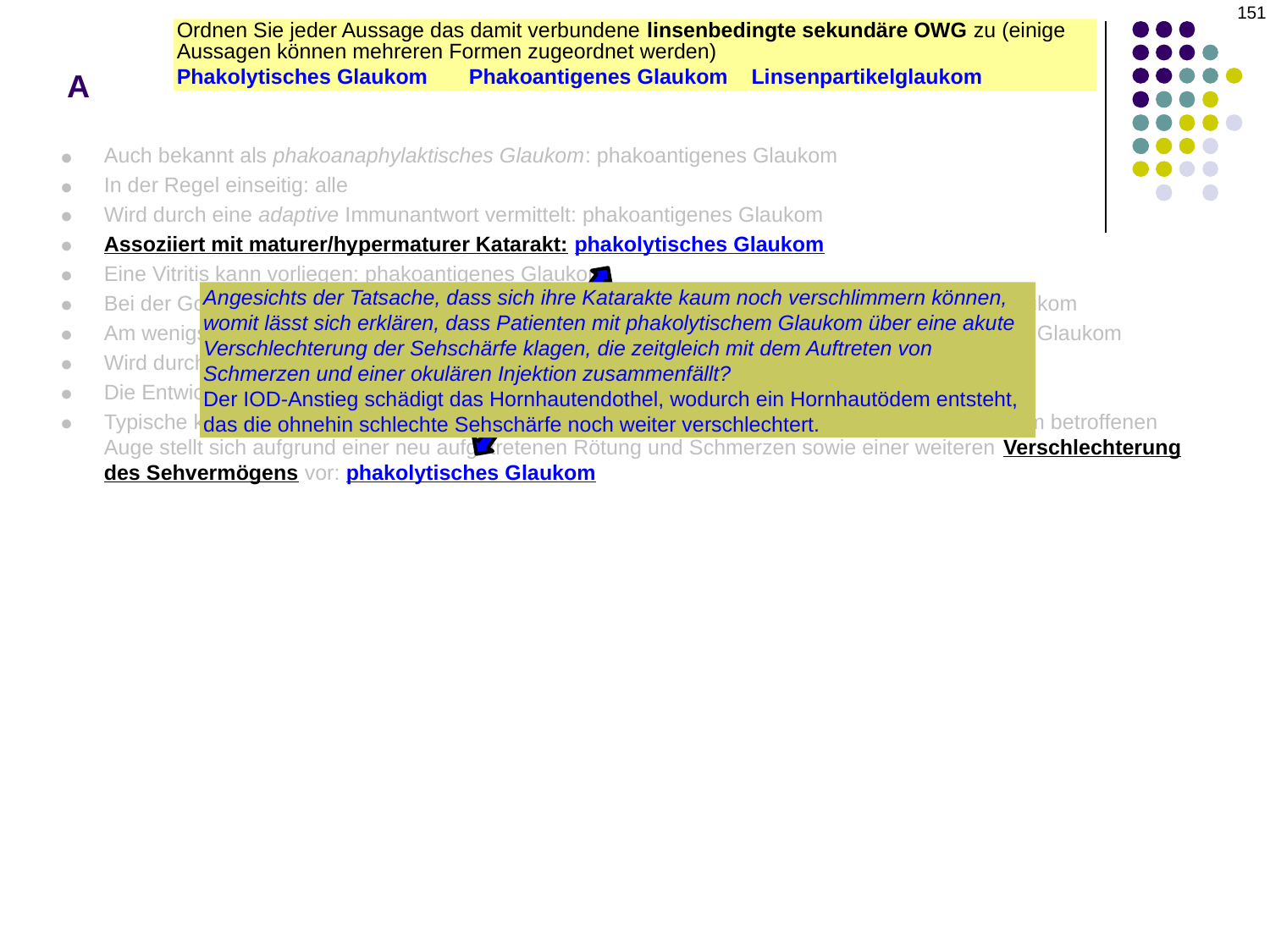

151
# A
Ordnen Sie jeder Aussage das damit verbundene linsenbedingte sekundäre OWG zu (einige Aussagen können mehreren Formen zugeordnet werden)
Phakolytisches Glaukom       Phakoantigenes Glaukom    Linsenpartikelglaukom
Auch bekannt als phakoanaphylaktisches Glaukom: phakoantigenes Glaukom
In der Regel einseitig: alle
Wird durch eine adaptive Immunantwort vermittelt: phakoantigenes Glaukom
Assoziiert mit maturer/hypermaturer Katarakt: phakolytisches Glaukom
Eine Vitritis kann vorliegen: phakoantigenes Glaukom
Bei der Gonioskopie lässt sich kortikales Material im Kammerwinkel nachweisen: Linsenpartikelglaukom
Am wenigsten wahrscheinlich, dass sich ein erhöhter Augeninnendruck entwickelt: phakoantigenes Glaukom
Wird durch eine Reaktion des angeborenen Immunsystems vermittelt: phakolytisches Glaukom
Die Entwicklung von PAS stellt kein Problem dar: phakolytisches Glaukom
Typische klinische Präsentation: Ein älterer Patient mit seit langem bestehender Visusminderung am betroffenen Auge stellt sich aufgrund einer neu aufgetretenen Rötung und Schmerzen sowie einer weiteren Verschlechterung des Sehvermögens vor: phakolytisches Glaukom

Angesichts der Tatsache, dass sich ihre Katarakte kaum noch verschlimmern können, womit lässt sich erklären, dass Patienten mit phakolytischem Glaukom über eine akute Verschlechterung der Sehschärfe klagen, die zeitgleich mit dem Auftreten von Schmerzen und einer okulären Injektion zusammenfällt?
Der IOD-Anstieg schädigt das Hornhautendothel, wodurch ein Hornhautödem entsteht, das die ohnehin schlechte Sehschärfe noch weiter verschlechtert.